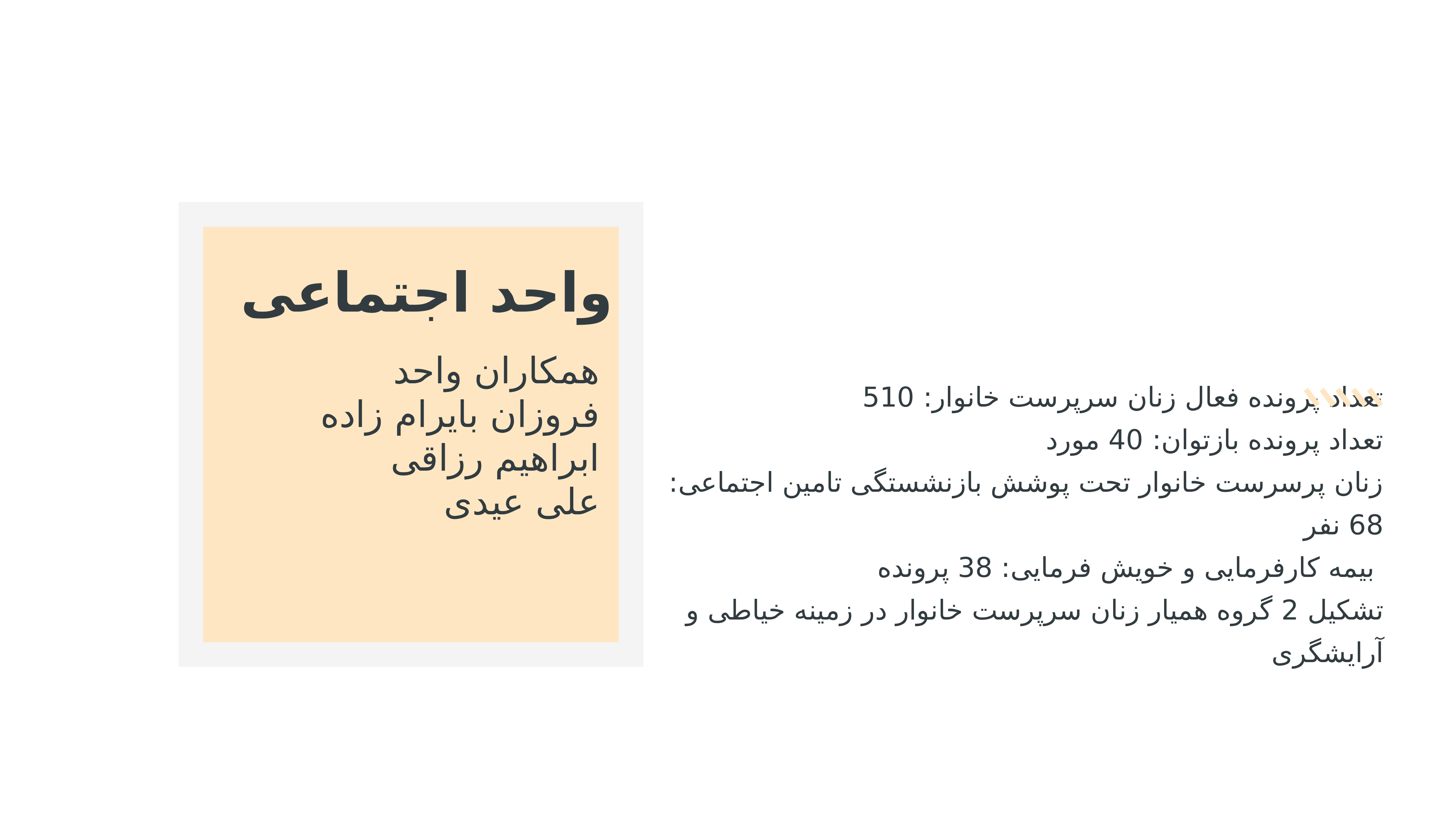

واحد اجتماعی
همکاران واحد
فروزان بایرام زاده
ابراهیم رزاقی
علی عیدی

تعداد پرونده فعال زنان سرپرست خانوار: 510
تعداد پرونده بازتوان: 40 مورد
زنان پرسرست خانوار تحت پوشش بازنشستگی تامین اجتماعی: 68 نفر
 بیمه کارفرمایی و خویش فرمایی: 38 پرونده
تشکیل 2 گروه همیار زنان سرپرست خانوار در زمینه خیاطی و آرایشگری